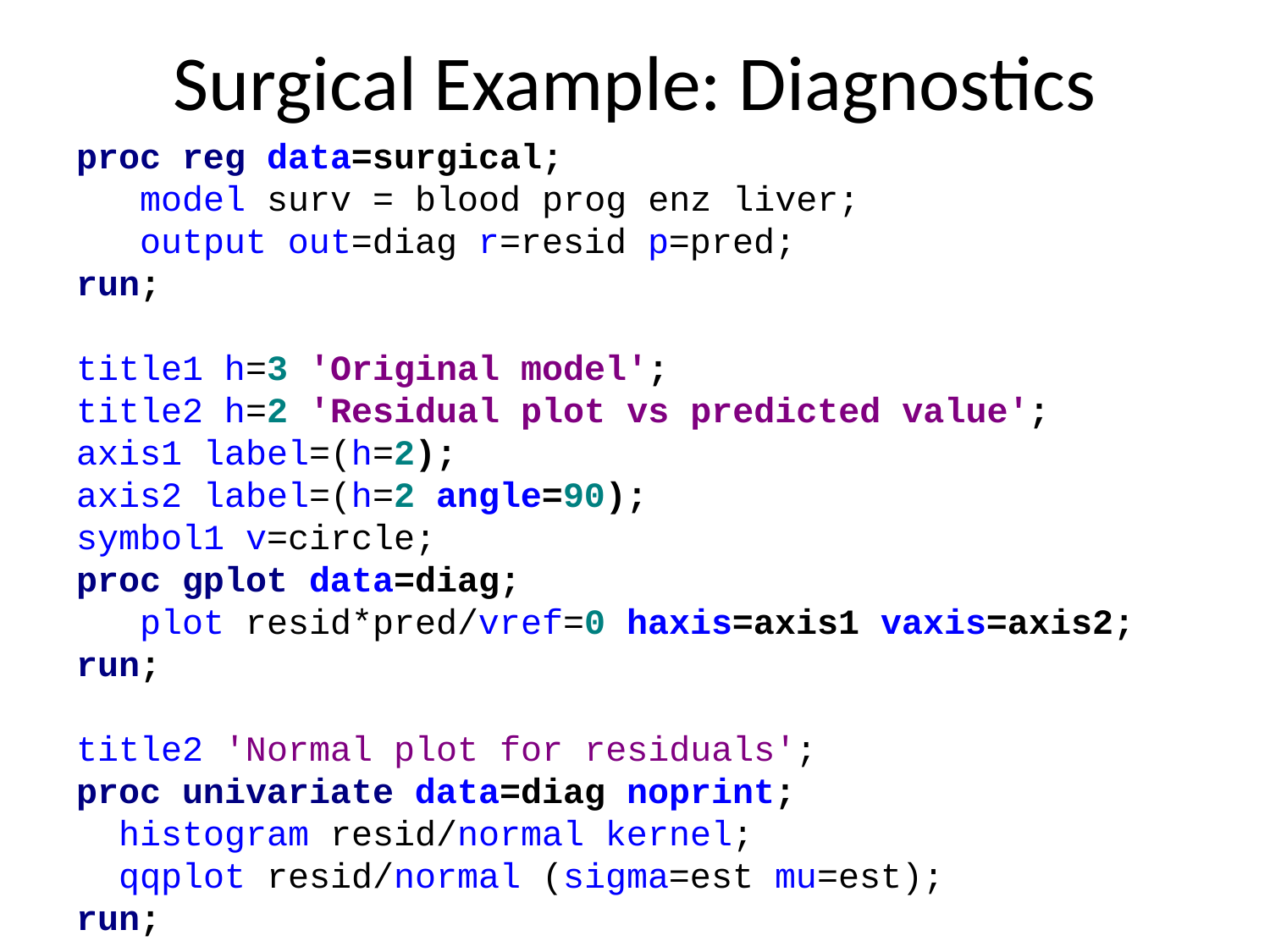

# Surgical Example: Diagnostics
proc reg data=surgical;
   model surv = blood prog enz liver;
   output out=diag r=resid p=pred;
run;

title1 h=3 'Original model';
title2 h=2 'Residual plot vs predicted value';
axis1 label=(h=2);
axis2 label=(h=2 angle=90);
symbol1 v=circle;
proc gplot data=diag;
   plot resid*pred/vref=0 haxis=axis1 vaxis=axis2;
run;

title2 'Normal plot for residuals';
proc univariate data=diag noprint;
  histogram resid/normal kernel;
  qqplot resid/normal (sigma=est mu=est);
run;